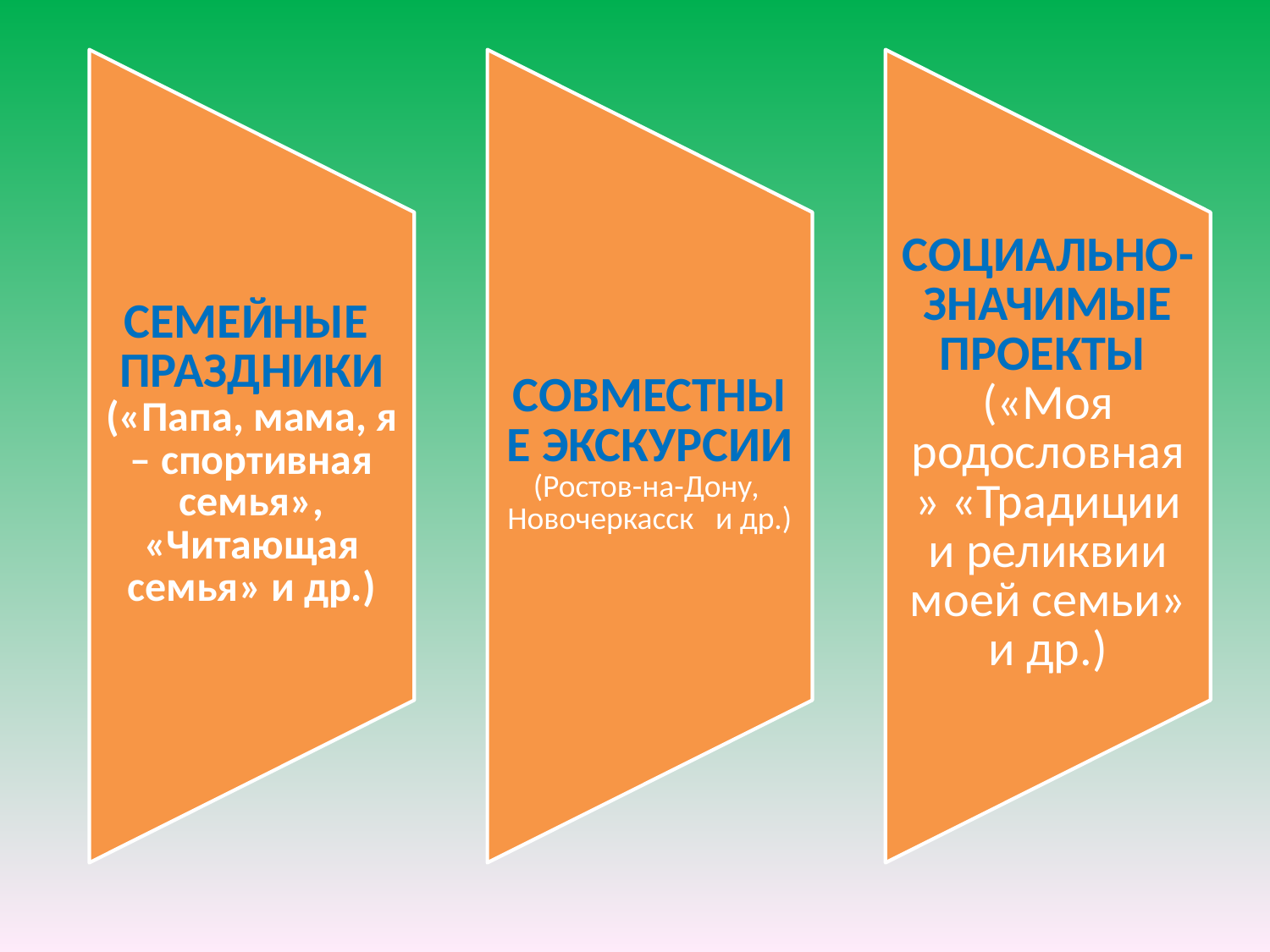

СЕМЕЙНЫЕ  ПРАЗДНИКИ
(«Папа, мама, я – спортивная семья», «Читающая семья» и др.)
СОВМЕСТНЫЕ ЭКСКУРСИИ
(Ростов-на-Дону,  Новочеркасск   и др.)
СОЦИАЛЬНО-ЗНАЧИМЫЕ ПРОЕКТЫ  («Моя родословная» «Традиции и реликвии моей семьи» и др.)